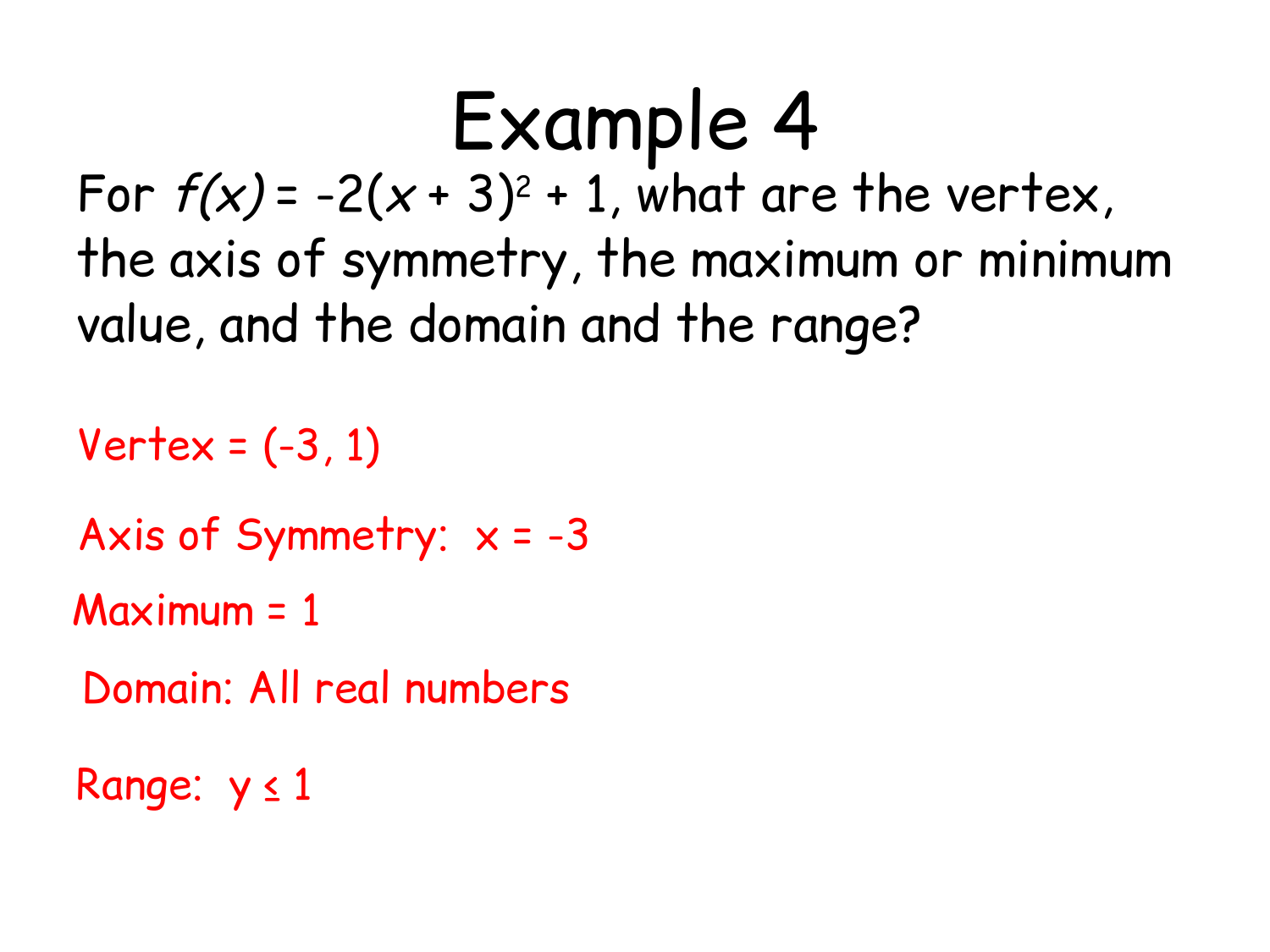

# Example 4
For f(x) = -2(x + 3)2 + 1, what are the vertex, the axis of symmetry, the maximum or minimum value, and the domain and the range?

Vertex = (-3, 1)
Axis of Symmetry:  x = -3
Maximum = 1
Domain: All real numbers
Range:  y ≤ 1